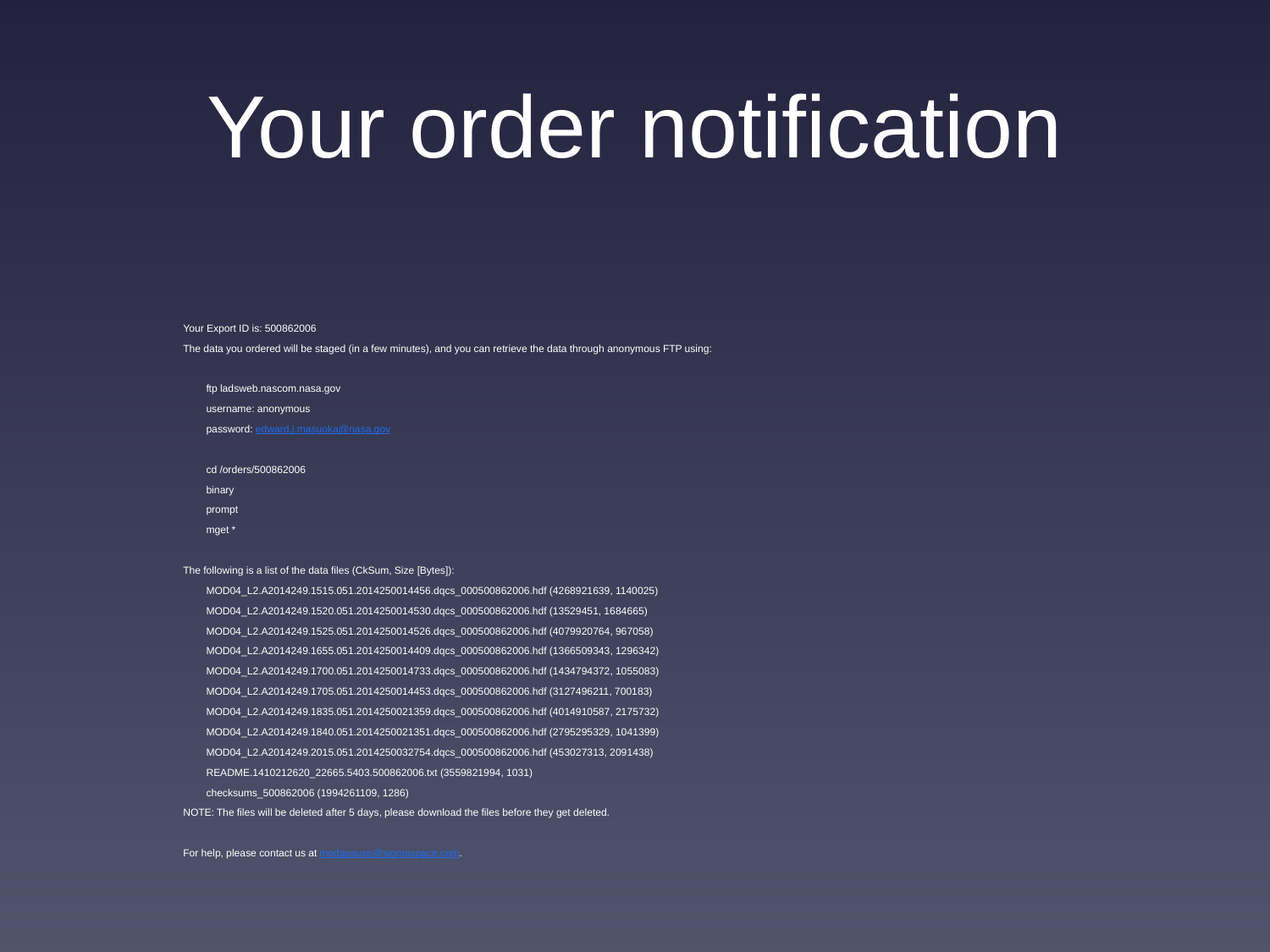

# Your order notification
Your Export ID is: 500862006
The data you ordered will be staged (in a few minutes), and you can retrieve the data through anonymous FTP using:

	ftp ladsweb.nascom.nasa.gov
	username: anonymous
	password: edward.j.masuoka@nasa.gov

	cd /orders/500862006
	binary
	prompt
	mget *

The following is a list of the data files (CkSum, Size [Bytes]):
	MOD04_L2.A2014249.1515.051.2014250014456.dqcs_000500862006.hdf (4268921639, 1140025)
	MOD04_L2.A2014249.1520.051.2014250014530.dqcs_000500862006.hdf (13529451, 1684665)
	MOD04_L2.A2014249.1525.051.2014250014526.dqcs_000500862006.hdf (4079920764, 967058)
	MOD04_L2.A2014249.1655.051.2014250014409.dqcs_000500862006.hdf (1366509343, 1296342)
	MOD04_L2.A2014249.1700.051.2014250014733.dqcs_000500862006.hdf (1434794372, 1055083)
	MOD04_L2.A2014249.1705.051.2014250014453.dqcs_000500862006.hdf (3127496211, 700183)
	MOD04_L2.A2014249.1835.051.2014250021359.dqcs_000500862006.hdf (4014910587, 2175732)
	MOD04_L2.A2014249.1840.051.2014250021351.dqcs_000500862006.hdf (2795295329, 1041399)
	MOD04_L2.A2014249.2015.051.2014250032754.dqcs_000500862006.hdf (453027313, 2091438)
	README.1410212620_22665.5403.500862006.txt (3559821994, 1031)
	checksums_500862006 (1994261109, 1286)
NOTE: The files will be deleted after 5 days, please download the files before they get deleted.

For help, please contact us at modapsuso@sigmaspace.com.